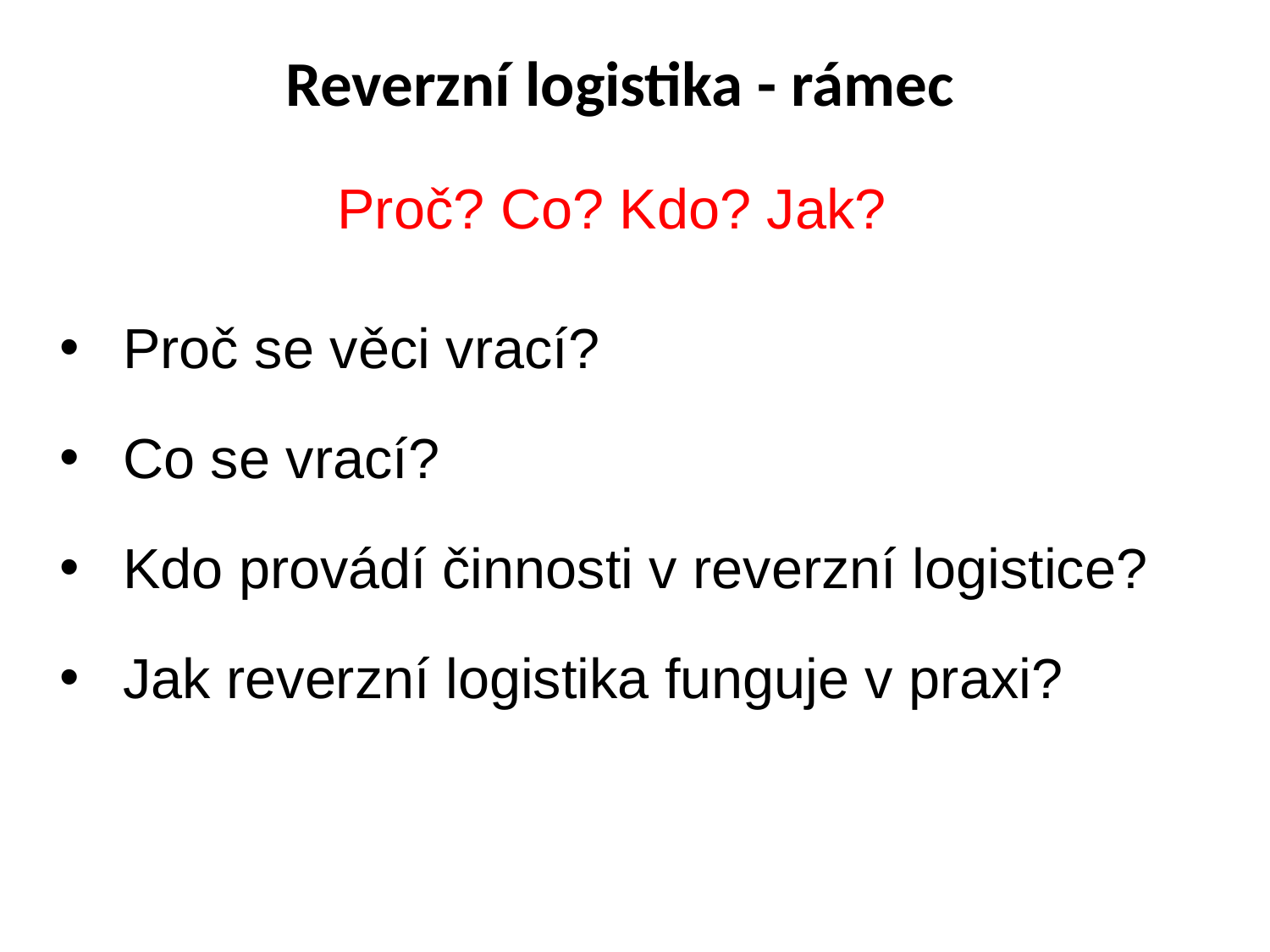

Reverzní logistika - rámec
Proč? Co? Kdo? Jak?
Proč se věci vrací?
Co se vrací?
Kdo provádí činnosti v reverzní logistice?
Jak reverzní logistika funguje v praxi?